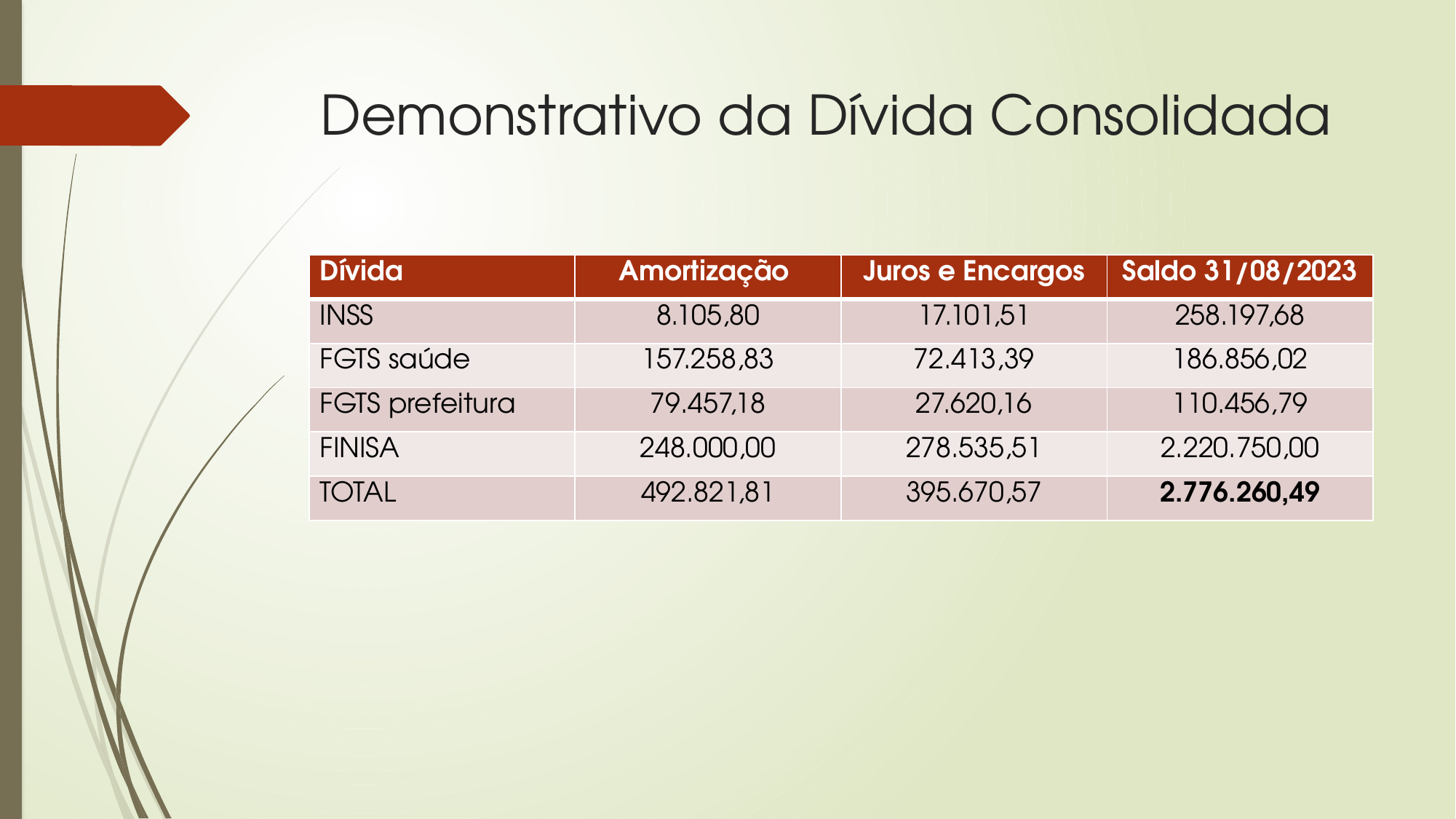

# Demonstrativo da Dívida Consolidada
| Dívida | Amortização | Juros e Encargos | Saldo 31/08/2023 |
| --- | --- | --- | --- |
| INSS | 8.105,80 | 17.101,51 | 258.197,68 |
| FGTS saúde | 157.258,83 | 72.413,39 | 186.856,02 |
| FGTS prefeitura | 79.457,18 | 27.620,16 | 110.456,79 |
| FINISA | 248.000,00 | 278.535,51 | 2.220.750,00 |
| TOTAL | 492.821,81 | 395.670,57 | 2.776.260,49 |